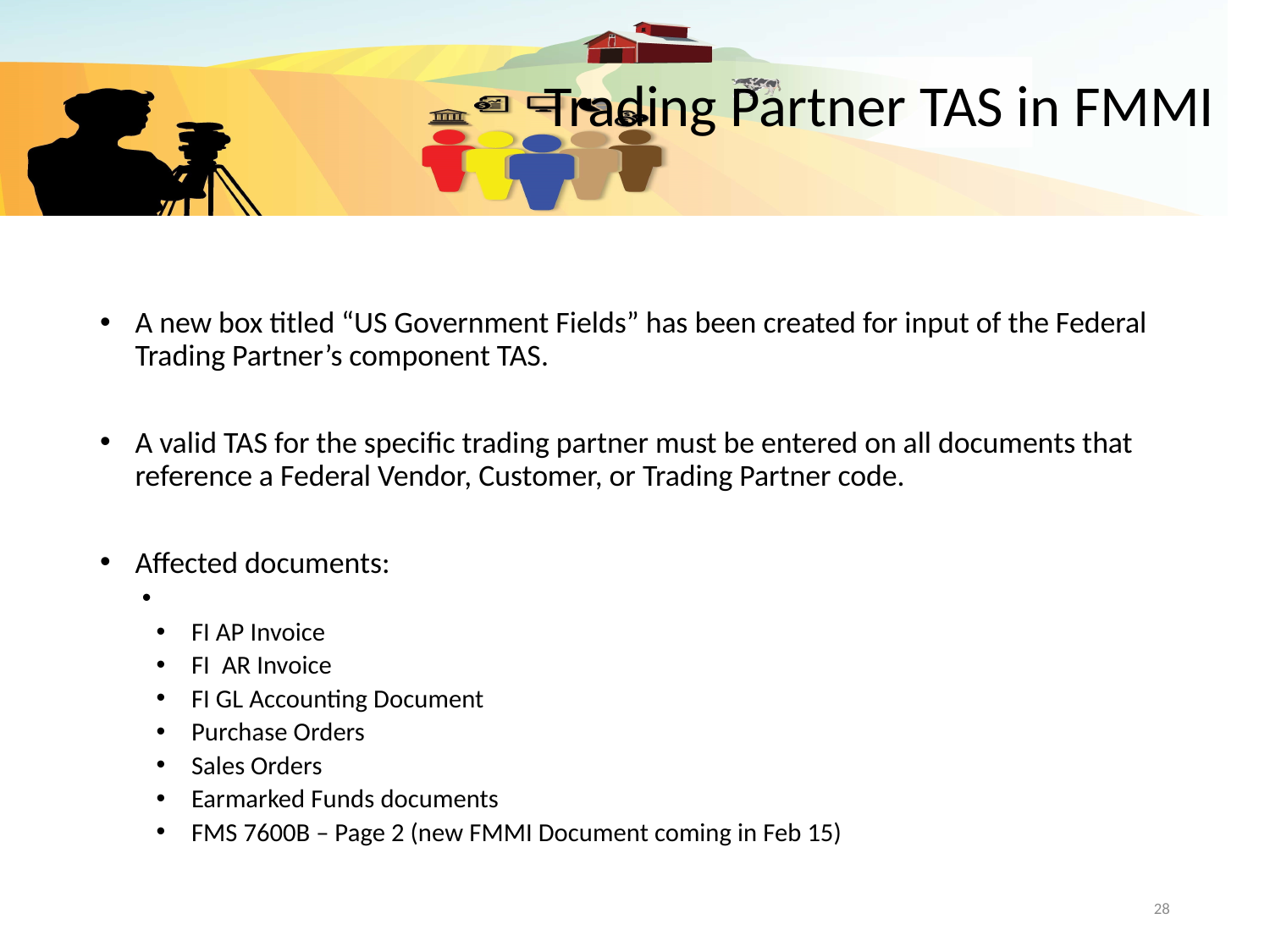

# Trading Partner TAS in FMMI

A new box titled “US Government Fields” has been created for input of the Federal Trading Partner’s component TAS.

A valid TAS for the specific trading partner must be entered on all documents that reference a Federal Vendor, Customer, or Trading Partner code.

Affected documents:

FI AP Invoice
FI  AR Invoice
FI GL Accounting Document
Purchase Orders
Sales Orders
Earmarked Funds documents
FMS 7600B – Page 2 (new FMMI Document coming in Feb 15)

28